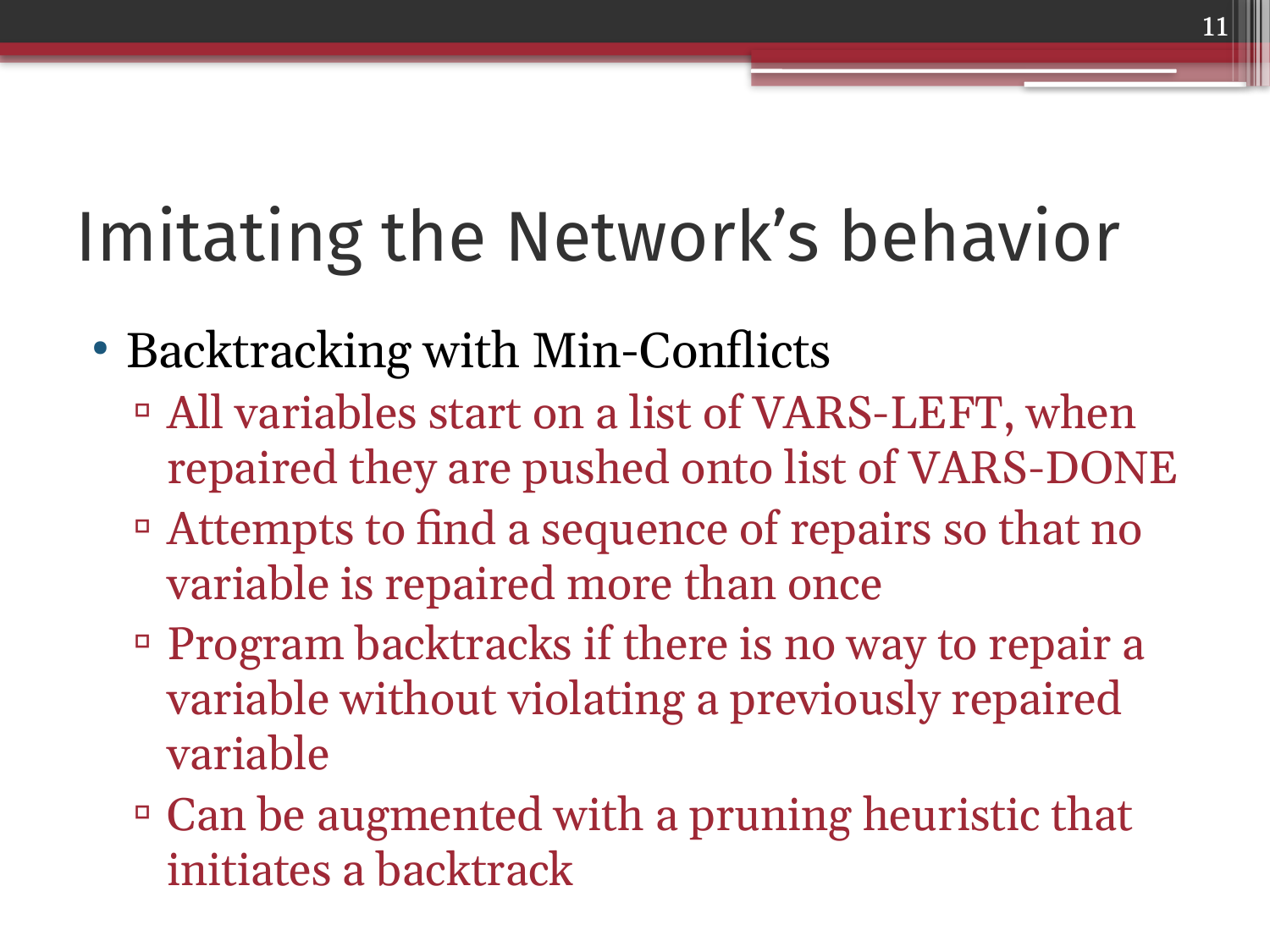

11
# Imitating the Network’s behavior
Backtracking with Min-Conflicts
All variables start on a list of VARS-LEFT, when repaired they are pushed onto list of VARS-DONE
Attempts to find a sequence of repairs so that no variable is repaired more than once
Program backtracks if there is no way to repair a variable without violating a previously repaired variable
Can be augmented with a pruning heuristic that initiates a backtrack